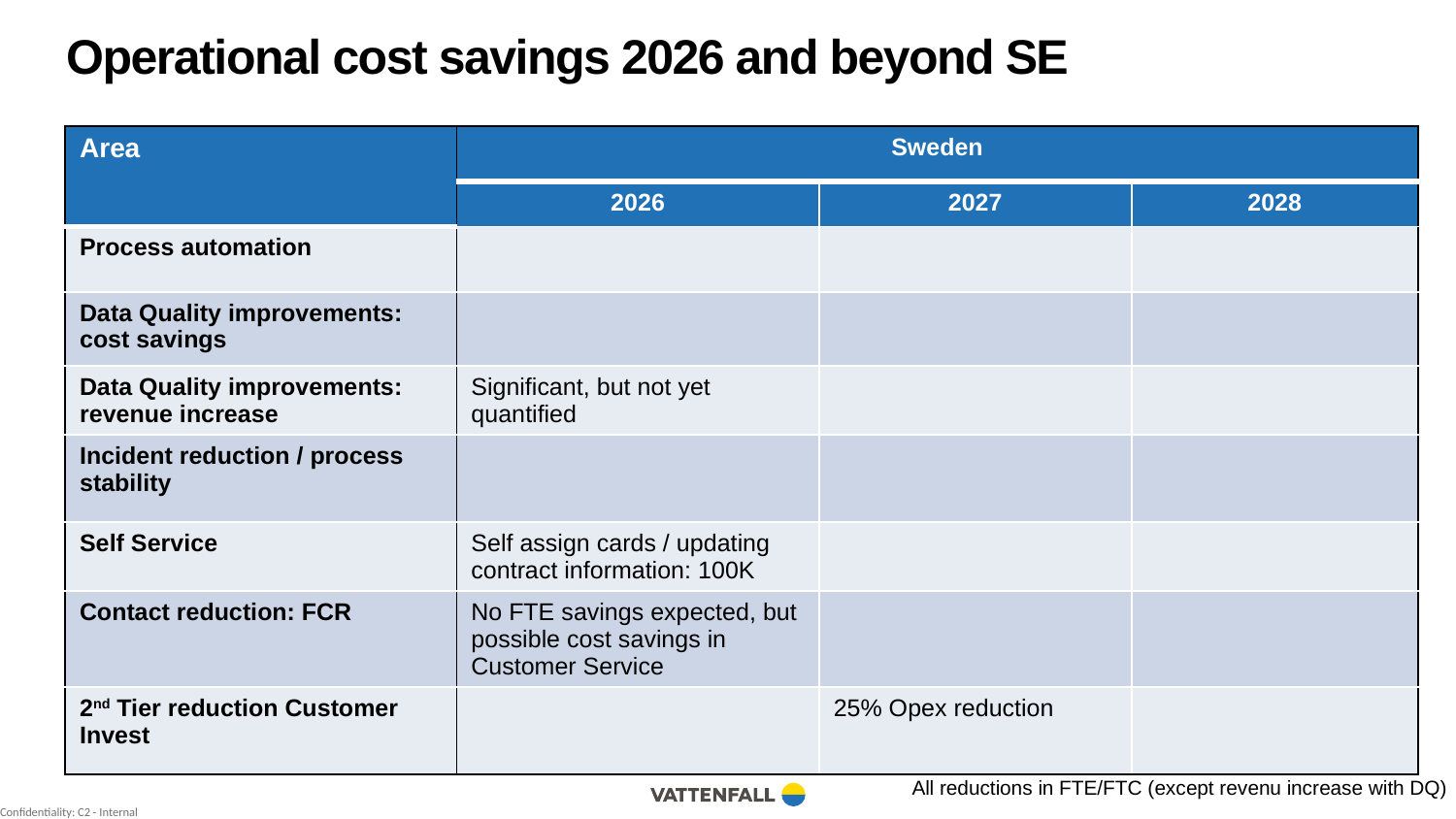

# Operational cost savings 2026 and beyond SE
| Area | Sweden |  |  |
| --- | --- | --- | --- |
|  | 2026 | 2027 | 2028 |
| Process automation |  |  |  |
| Data Quality improvements: cost savings |  |  |  |
| Data Quality improvements: revenue increase | Significant, but not yet quantified |  |  |
| Incident reduction / process stability |  |  |  |
| Self Service | Self assign cards / updating contract information: 100K |  |  |
| Contact reduction: FCR | No FTE savings expected, but possible cost savings in Customer Service |  |  |
| 2nd Tier reduction Customer Invest |  | 25% Opex reduction |  |
All reductions in FTE/FTC (except revenu increase with DQ)